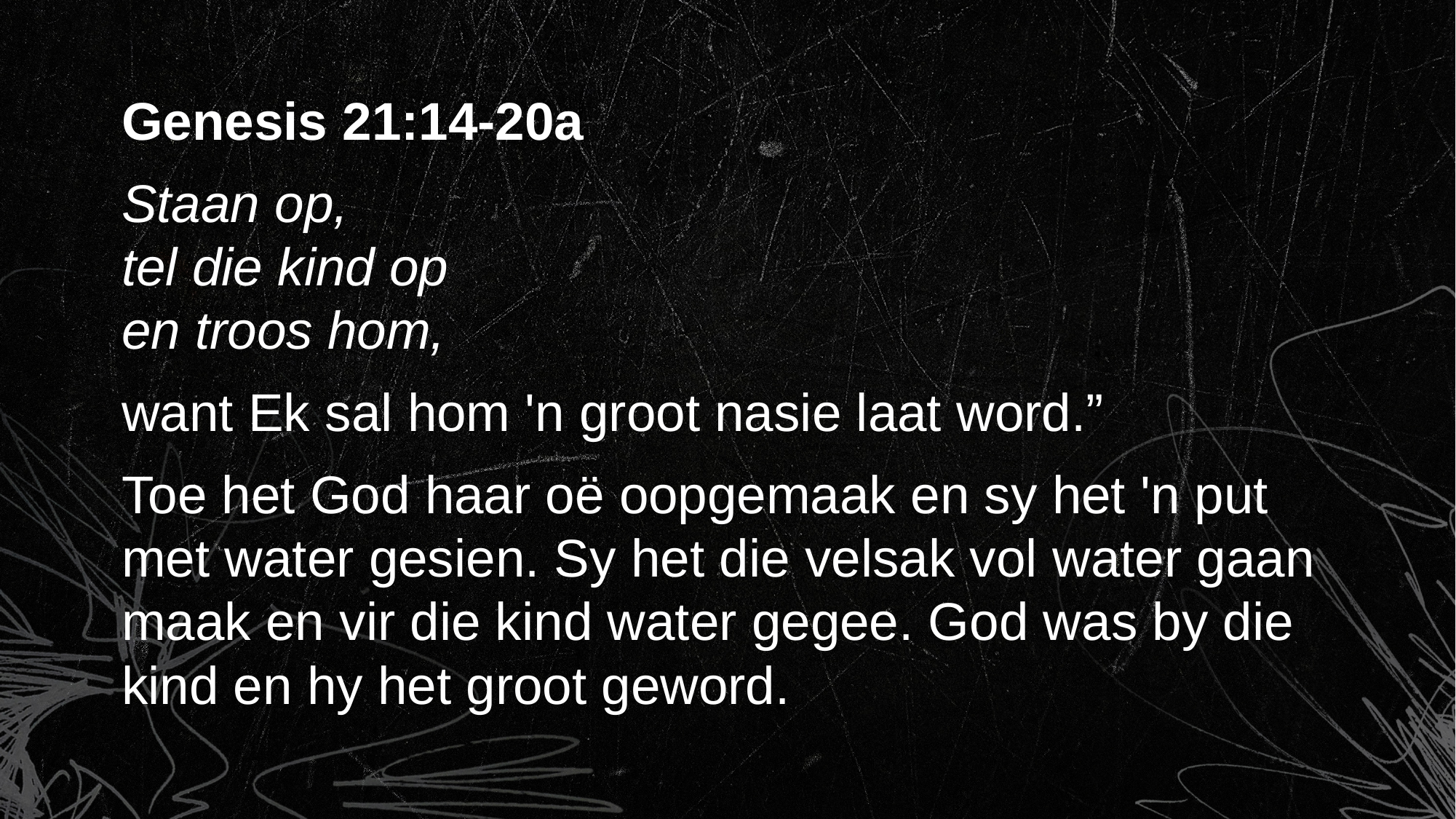

Genesis 21:14-20a
Staan op,
tel die kind op
en troos hom,
want Ek sal hom 'n groot nasie laat word.”
Toe het God haar oë oopgemaak en sy het 'n put met water gesien. Sy het die velsak vol water gaan maak en vir die kind water gegee. God was by die kind en hy het groot geword.